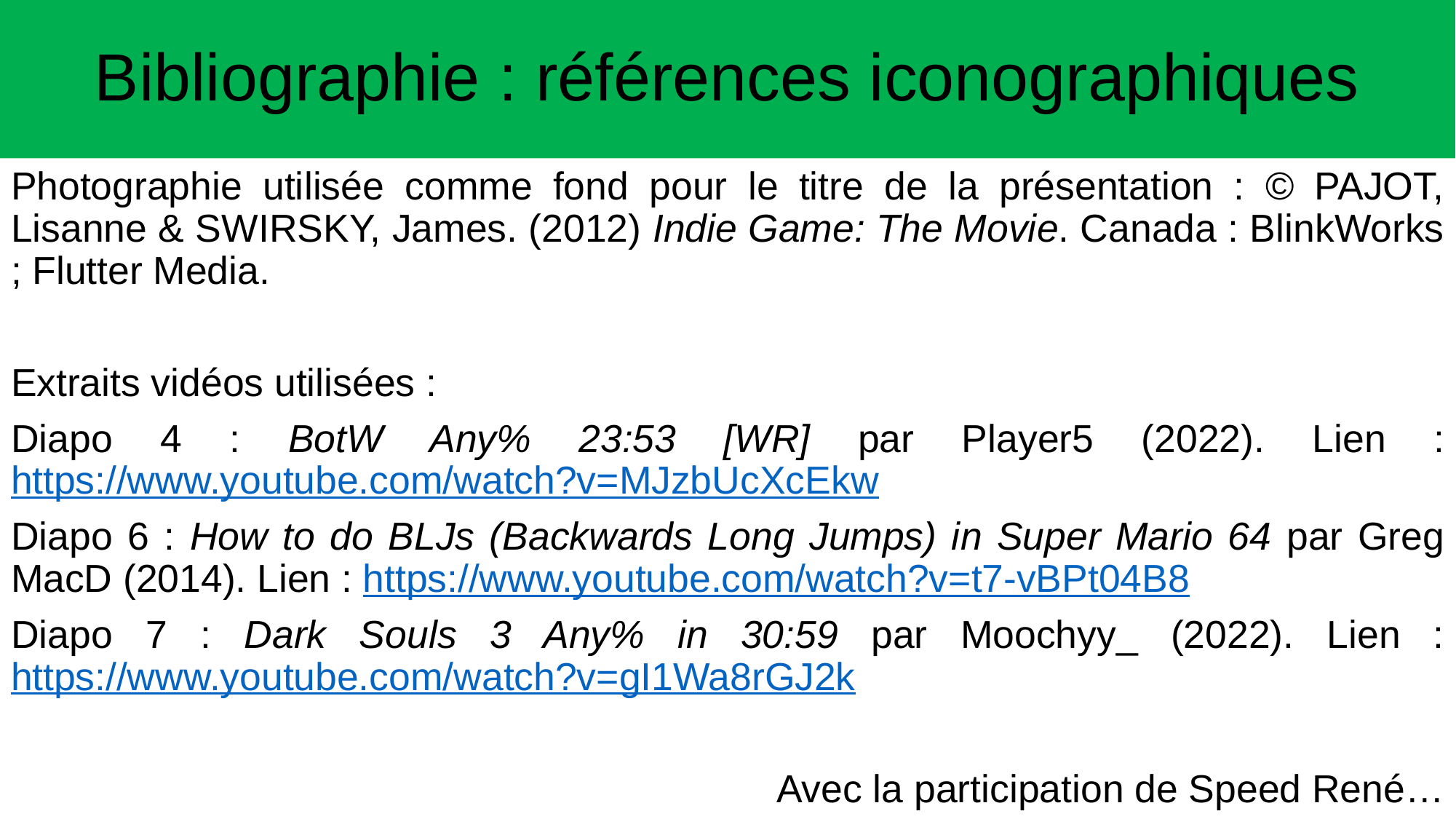

# Bibliographie : références iconographiques
Photographie utilisée comme fond pour le titre de la présentation : © PAJOT, Lisanne & SWIRSKY, James. (2012) Indie Game: The Movie. Canada : BlinkWorks ; Flutter Media.

Extraits vidéos utilisées :
Diapo 4 : BotW Any% 23:53 [WR] par Player5 (2022). Lien : https://www.youtube.com/watch?v=MJzbUcXcEkw
Diapo 6 : How to do BLJs (Backwards Long Jumps) in Super Mario 64 par Greg MacD (2014). Lien : https://www.youtube.com/watch?v=t7-vBPt04B8
Diapo 7 : Dark Souls 3 Any% in 30:59 par Moochyy_ (2022). Lien : https://www.youtube.com/watch?v=gI1Wa8rGJ2k

Avec la participation de Speed René…